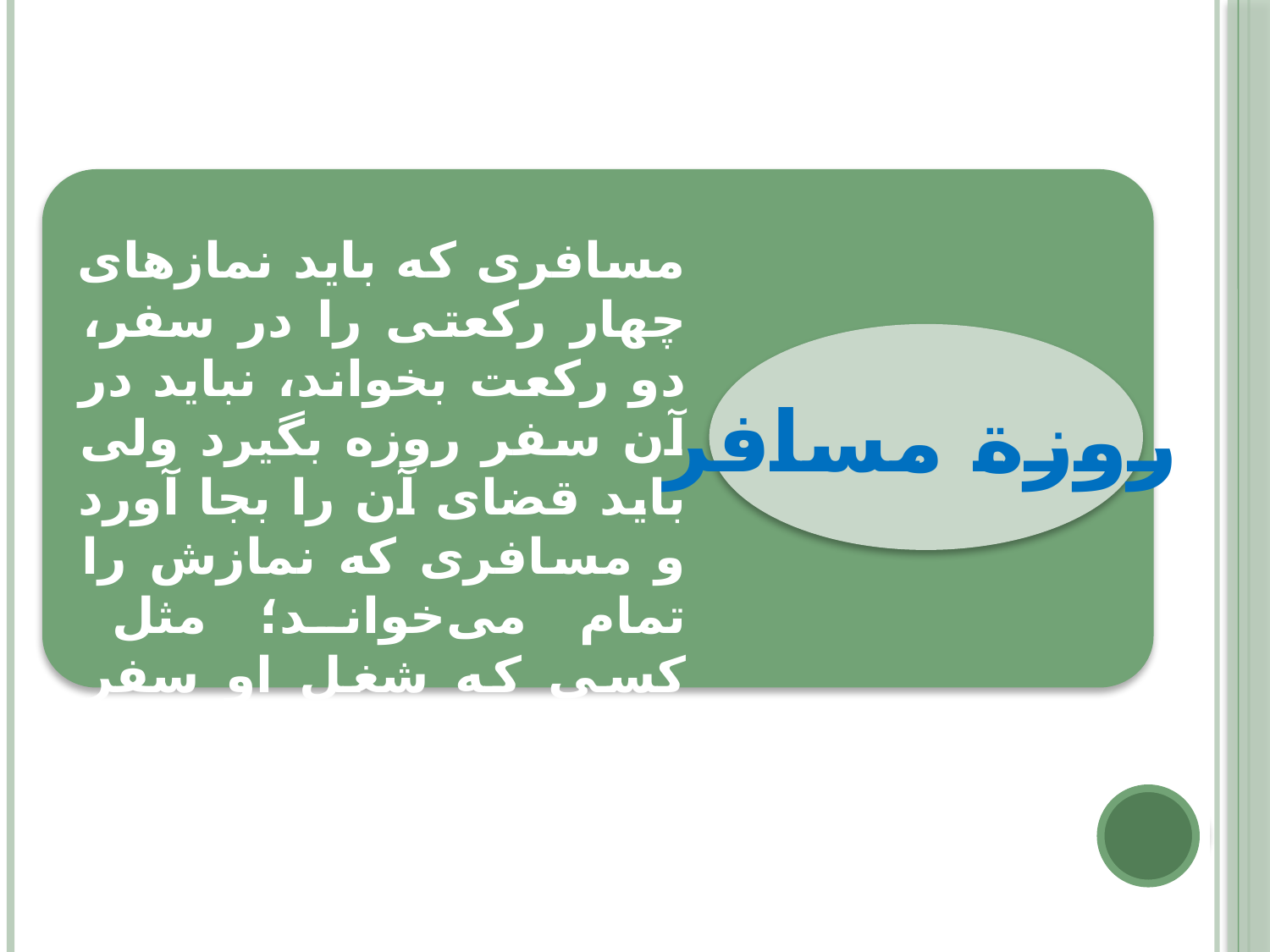

مسافری که باید نمازهای چهار رکعتی را در سفر، دو رکعت بخواند، نباید در آن سفر روزه بگیرد ولی باید قضای آن را بجا آورد و مسافری که نمازش را تمام می‌خواند؛ مثل کسی که شغل او سفر است، باید در سفر روزه بگیرد.

روزة مسافر